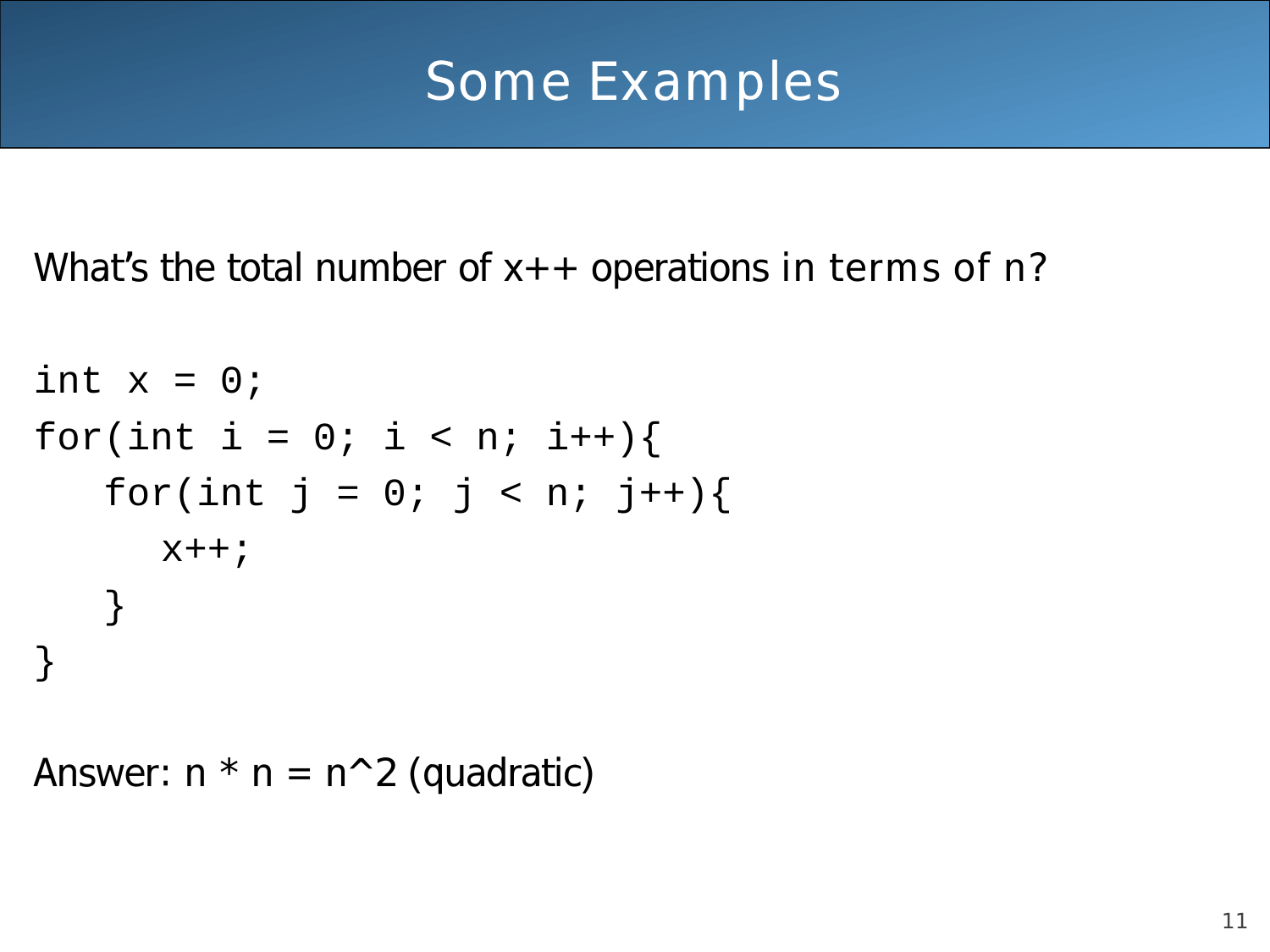

# Some Examples

What’s the total number of x++ operations in terms of n?

int x = 0;
for(int i = 0; i < n; i++){
   for(int j = 0; j < n; j++){
	x++;
   }
}

Answer: n * n = n^2 (quadratic)